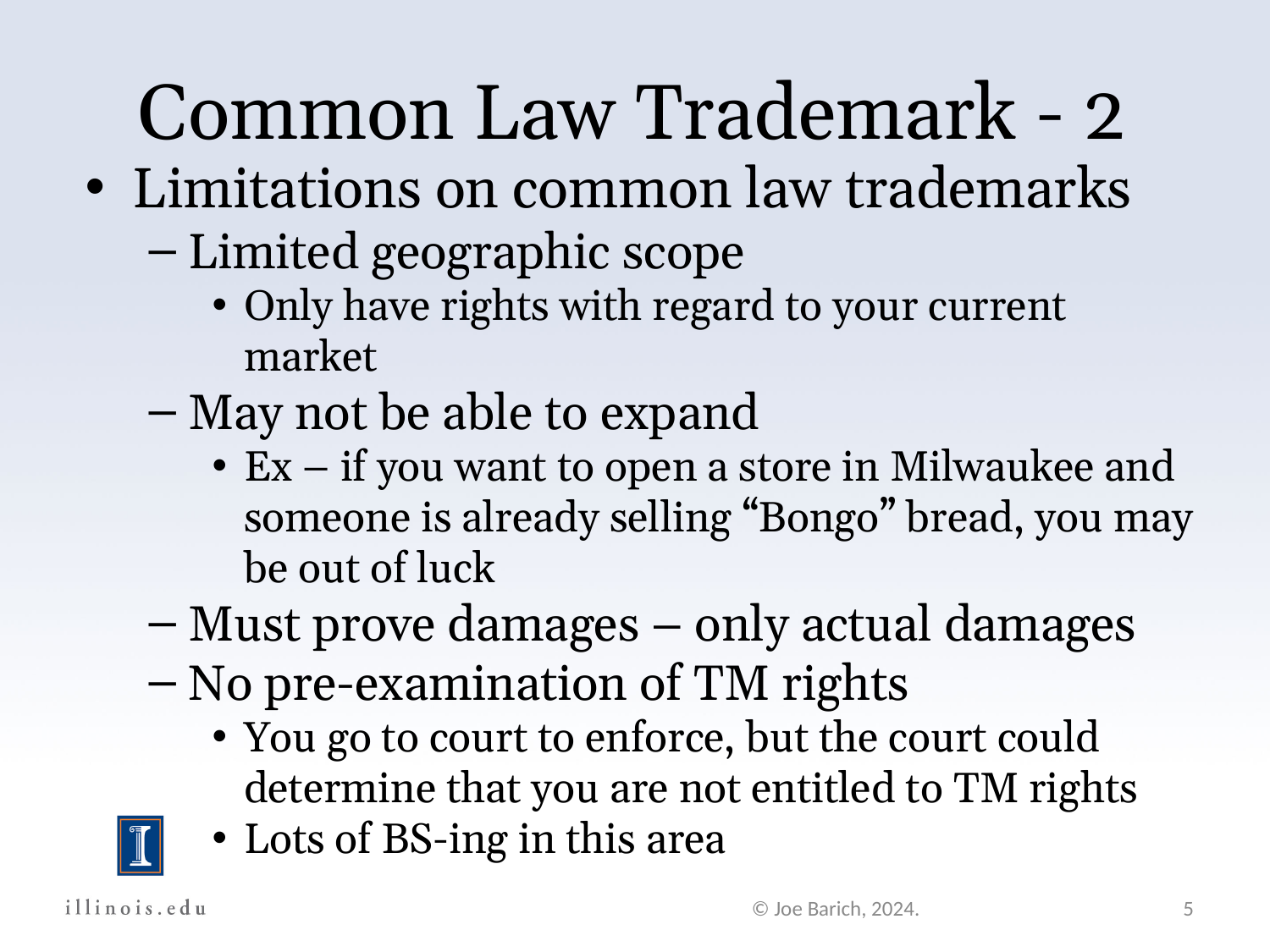

Common Law Trademark - 2
Limitations on common law trademarks
Limited geographic scope
Only have rights with regard to your current market
May not be able to expand
Ex – if you want to open a store in Milwaukee and someone is already selling “Bongo” bread, you may be out of luck
Must prove damages – only actual damages
No pre-examination of TM rights
You go to court to enforce, but the court could determine that you are not entitled to TM rights
Lots of BS-ing in this area
© Joe Barich, 2024.
5